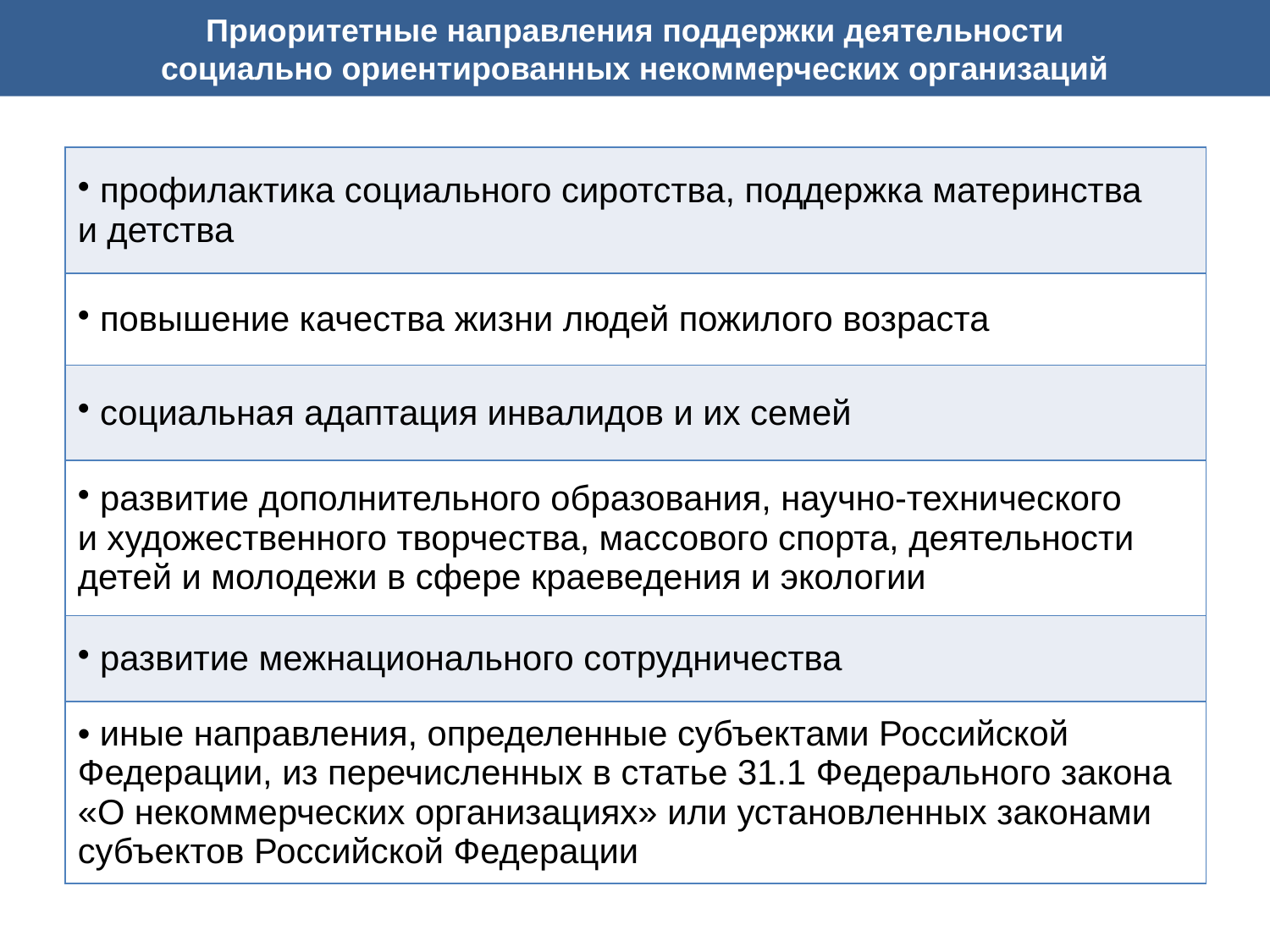

Приоритетные направления поддержки деятельности
социально ориентированных некоммерческих организаций
| профилактика социального сиротства, поддержка материнства и детства |
| --- |
| повышение качества жизни людей пожилого возраста |
| социальная адаптация инвалидов и их семей |
| развитие дополнительного образования, научно-технического и художественного творчества, массового спорта, деятельности детей и молодежи в сфере краеведения и экологии |
| развитие межнационального сотрудничества |
| иные направления, определенные субъектами Российской Федерации, из перечисленных в статье 31.1 Федерального закона «О некоммерческих организациях» или установленных законами субъектов Российской Федерации |